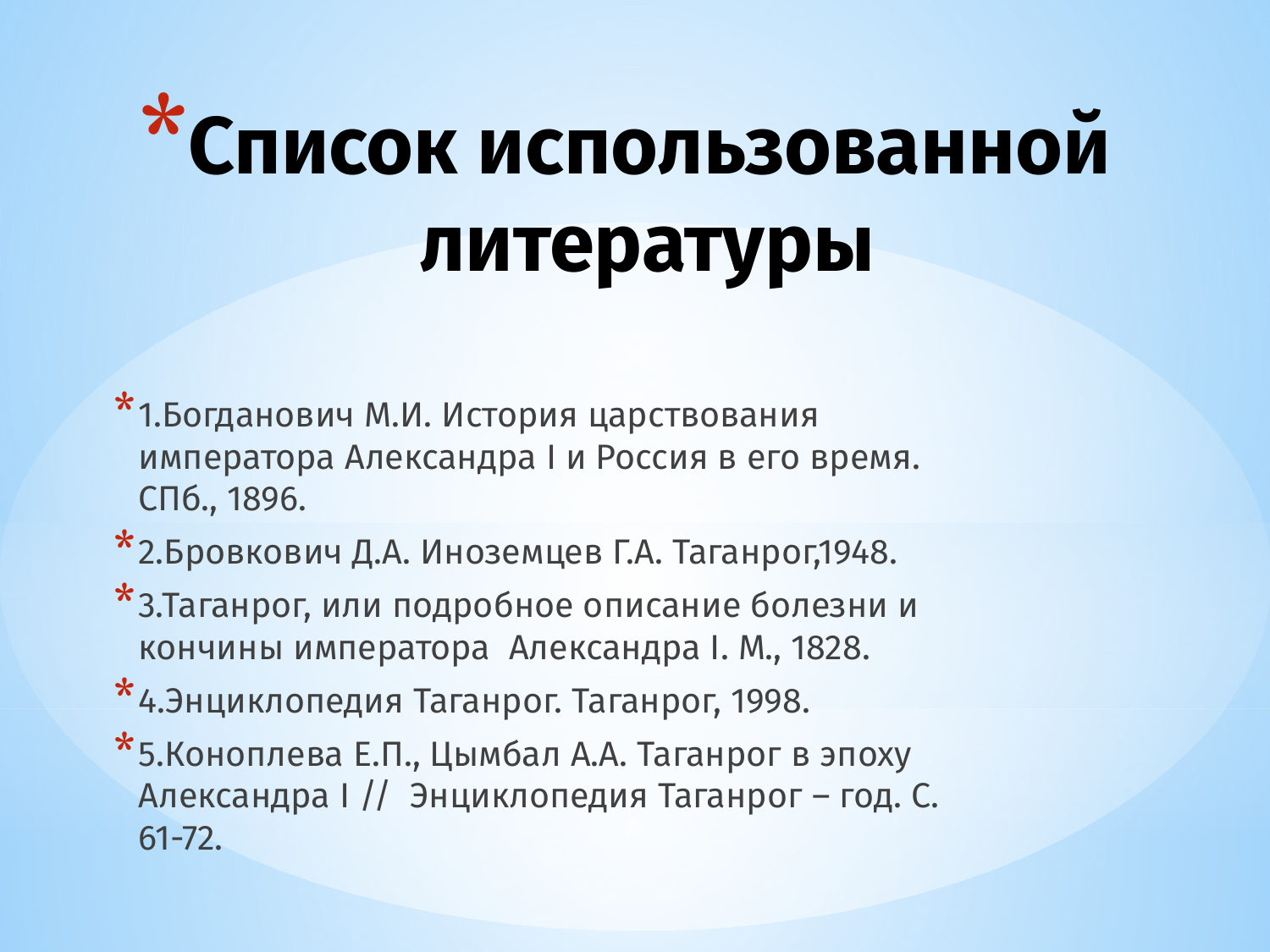

# Список использованной литературы
1.Богданович М.И. История царствования императора Александра I и Россия в его время. СПб., 1896.
2.Бровкович Д.А. Иноземцев Г.А. Таганрог,1948.
3.Таганрог, или подробное описание болезни и кончины императора  Александра I. М., 1828.
4.Энциклопедия Таганрог. Таганрог, 1998.
5.Коноплева Е.П., Цымбал А.А. Таганрог в эпоху Александра I //  Энциклопедия Таганрог – год. С. 61-72.